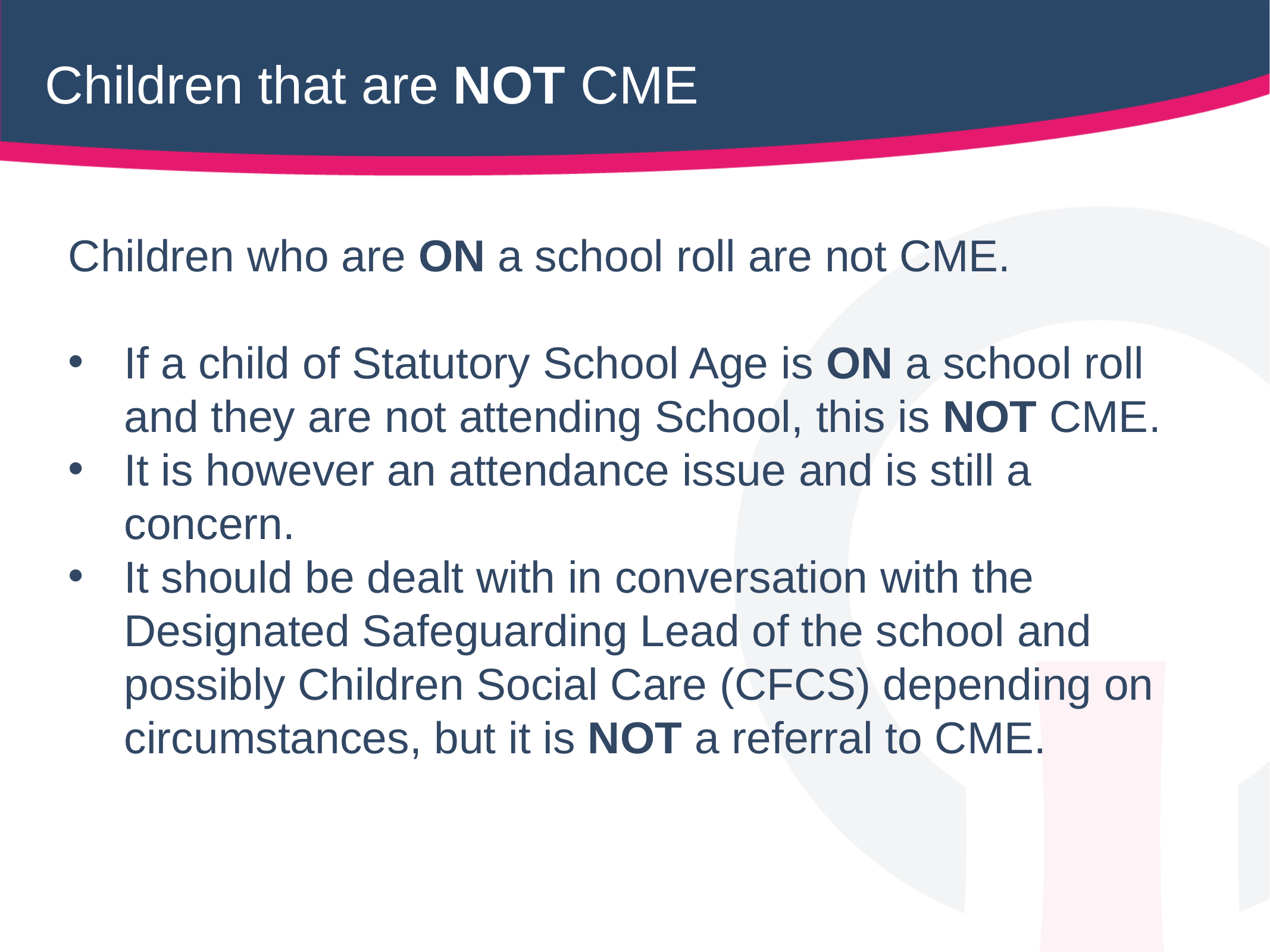

# Children that are NOT CME
Children who are ON a school roll are not CME.

If a child of Statutory School Age is ON a school roll and they are not attending School, this is NOT CME.
It is however an attendance issue and is still a concern.
It should be dealt with in conversation with the Designated Safeguarding Lead of the school and possibly Children Social Care (CFCS) depending on circumstances, but it is NOT a referral to CME.